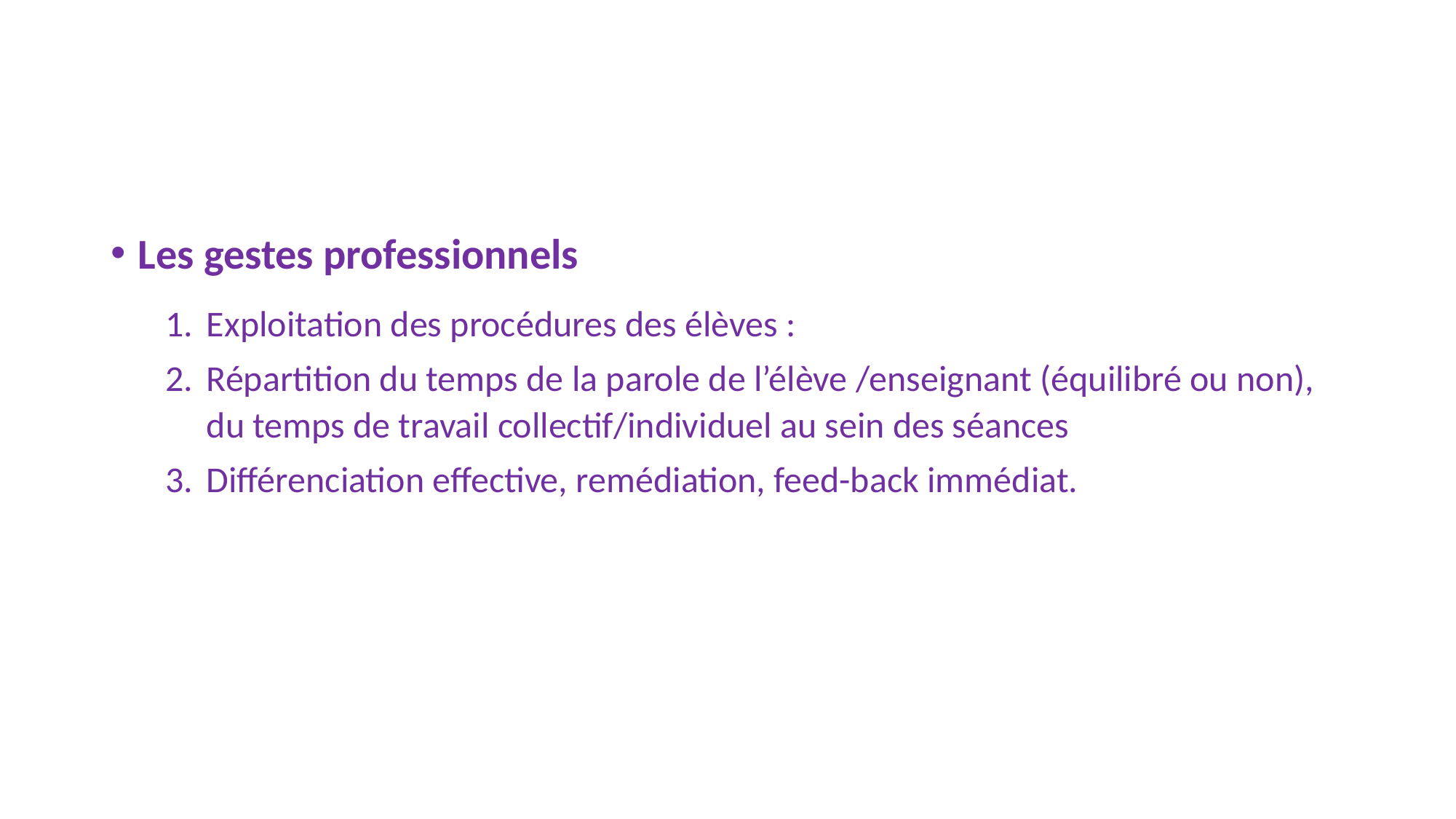

Les gestes professionnels
Exploitation des procédures des élèves :
Répartition du temps de la parole de l’élève /enseignant (équilibré ou non), du temps de travail collectif/individuel au sein des séances
Différenciation effective, remédiation, feed-back immédiat.